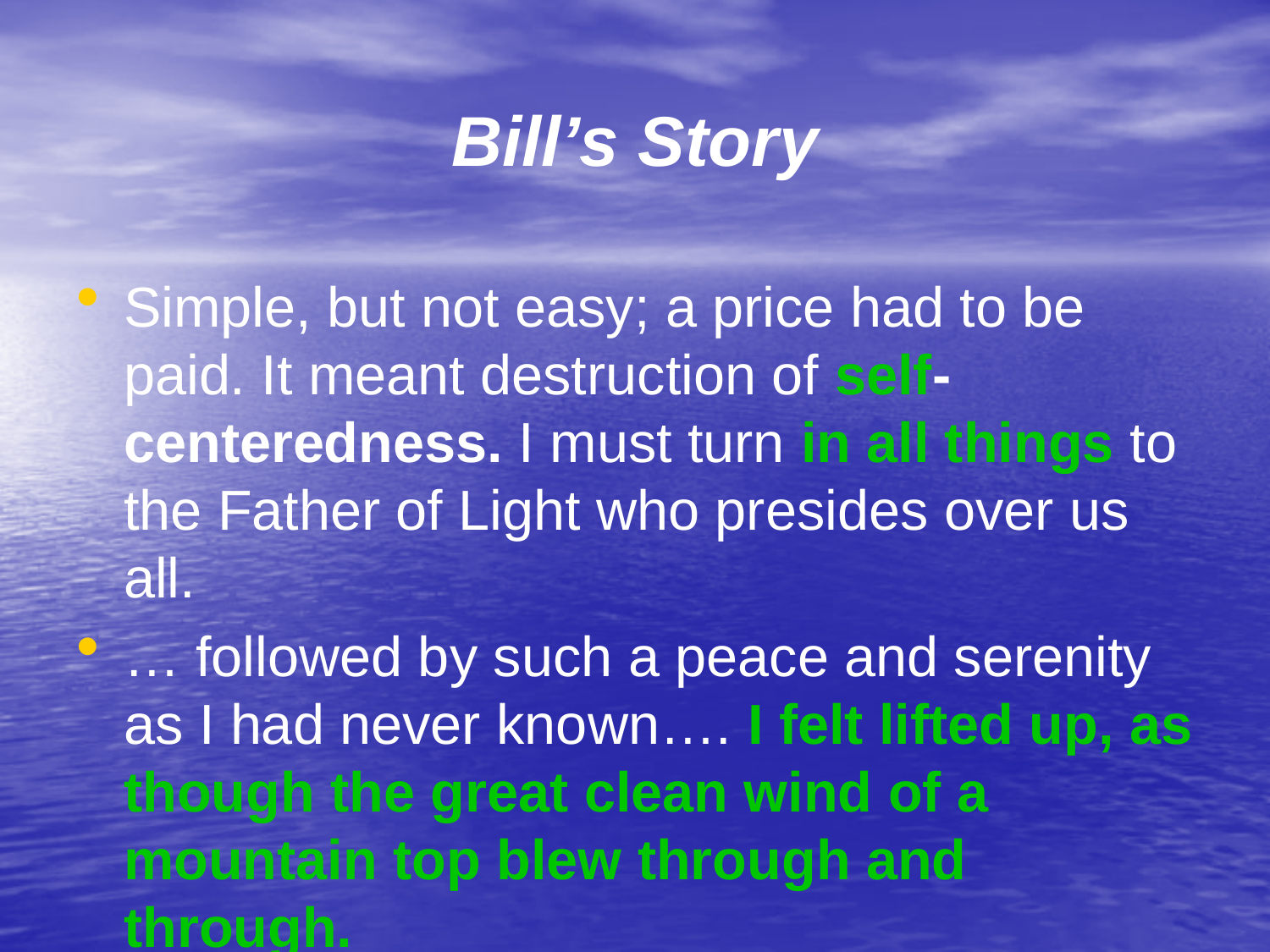

# Bill’s Story
Simple, but not easy; a price had to be paid. It meant destruction of self-centeredness. I must turn in all things to the Father of Light who presides over us all.
… followed by such a peace and serenity as I had never known…. I felt lifted up, as though the great clean wind of a mountain top blew through and through.